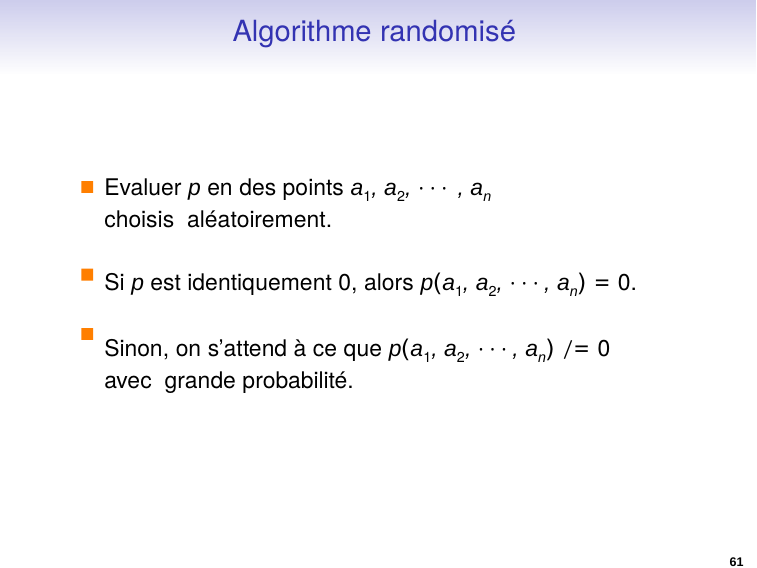

# Algorithme randomisé
Evaluer p en des points a1, a2, · · ·  , an  choisis  aléatoirement.

Si p est identiquement 0, alors p(a1, a2, · · · , an) = 0.
Sinon, on s’attend à ce que p(a1, a2, · · · , an) /= 0 avec  grande probabilité.

61